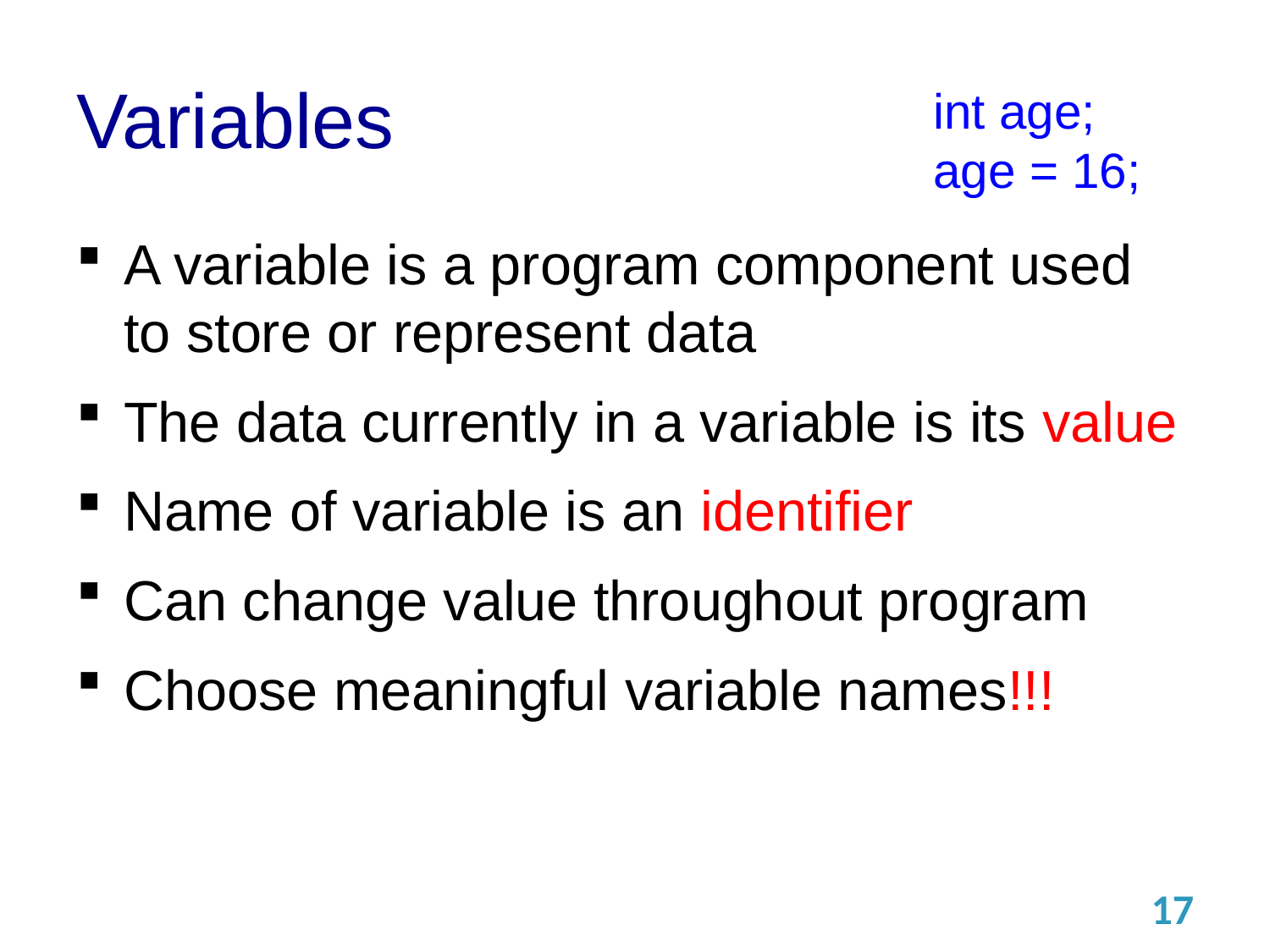

# Variables
int age;
age = 16;
A variable is a program component used to store or represent data
The data currently in a variable is its value
Name of variable is an identifier
Can change value throughout program
Choose meaningful variable names!!!
17